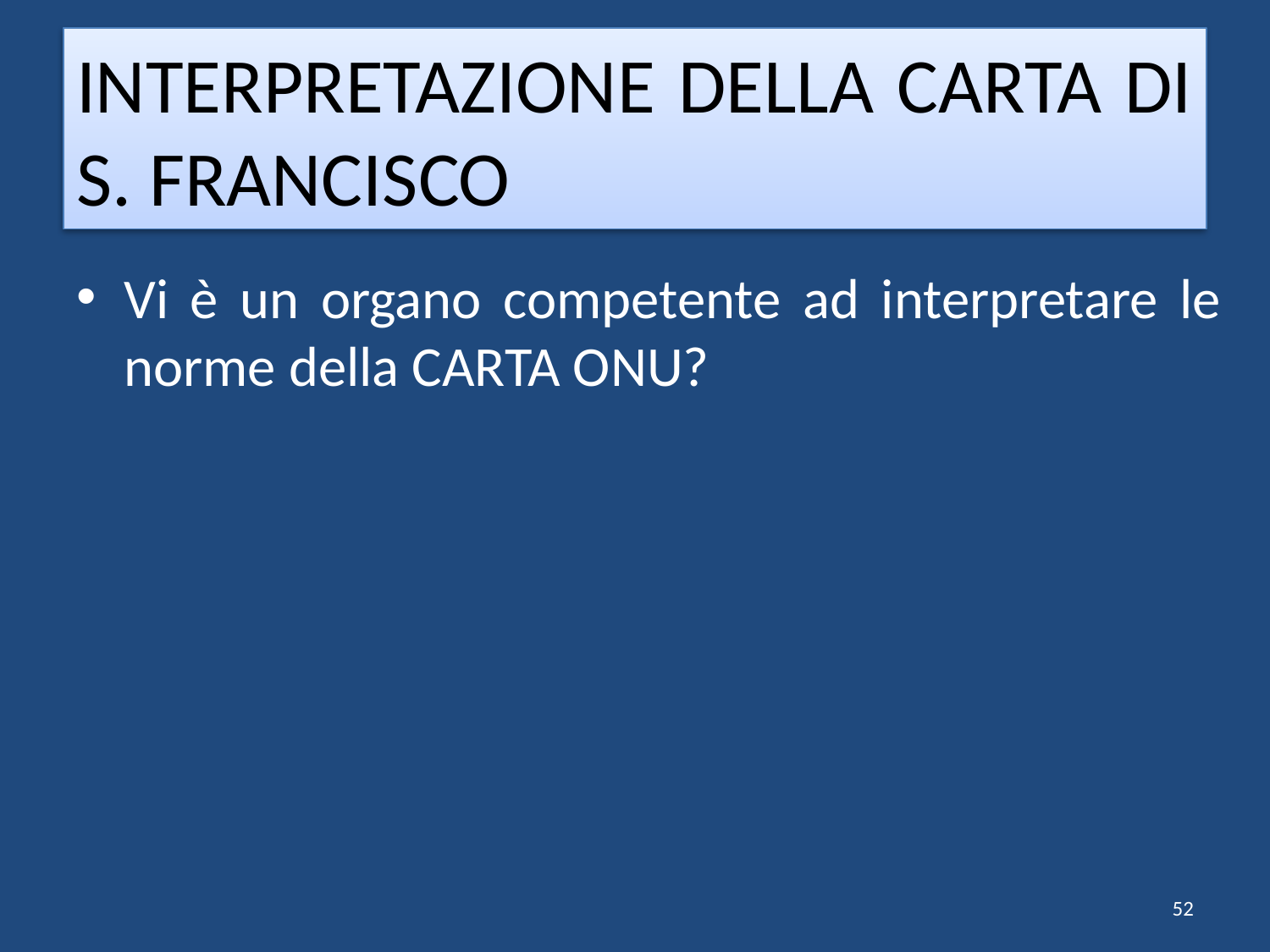

# INTERPRETAZIONE DELLA CARTA DI S. FRANCISCO
Vi è un organo competente ad interpretare le norme della CARTA ONU?
52